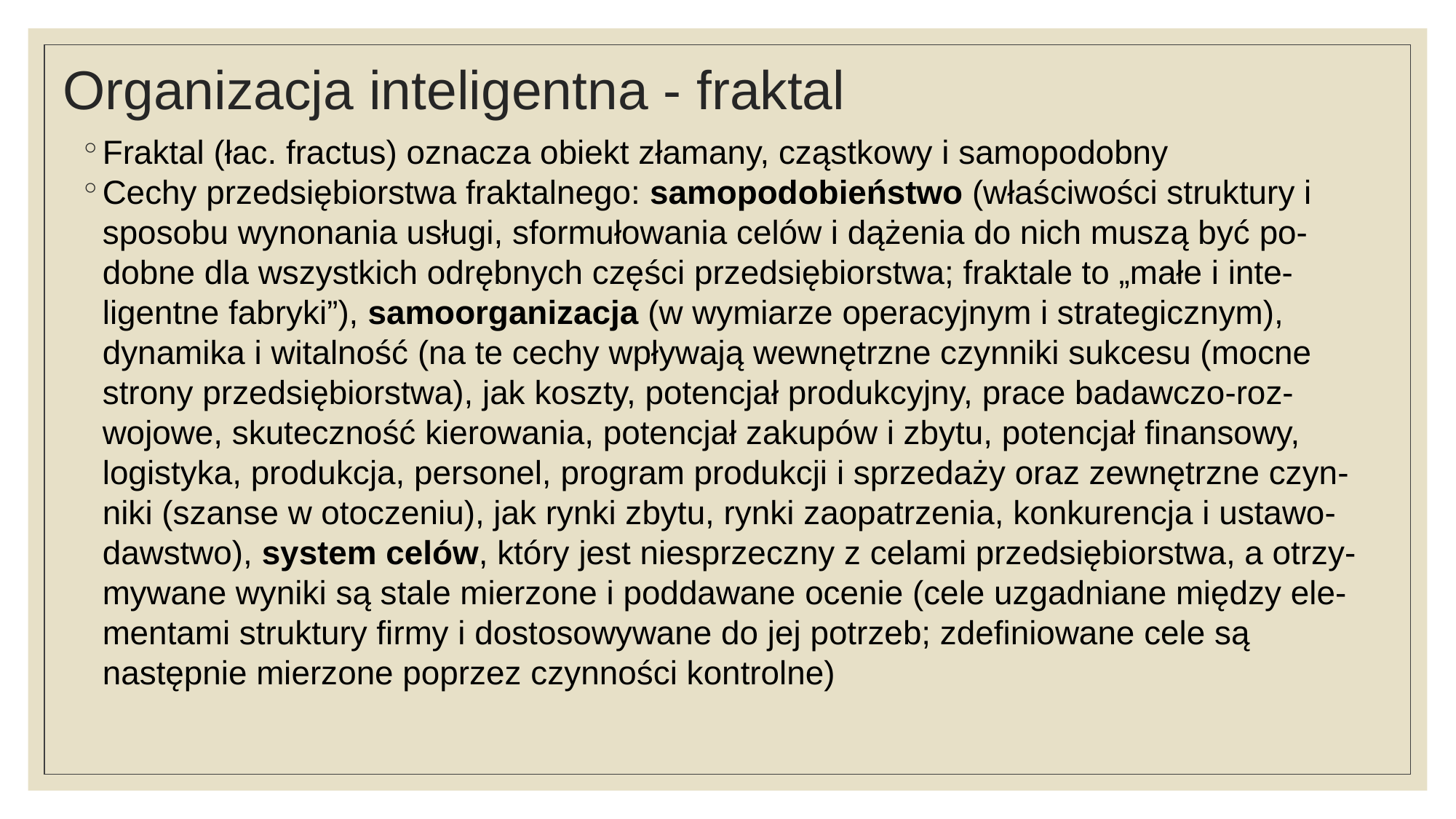

# Organizacja inteligentna - fraktal
Fraktal (łac. fractus) oznacza obiekt złamany, cząstkowy i samopodobny
Cechy przedsiębiorstwa fraktalnego: samopodobieństwo (właściwości struktury i sposobu wynonania usługi, sformułowania celów i dążenia do nich muszą być po-dobne dla wszystkich odrębnych części przedsiębiorstwa; fraktale to „małe i inte-ligentne fabryki”), samoorganizacja (w wymiarze operacyjnym i strategicznym), dynamika i witalność (na te cechy wpływają wewnętrzne czynniki sukcesu (mocne strony przedsiębiorstwa), jak koszty, potencjał produkcyjny, prace badawczo-roz-wojowe, skuteczność kierowania, potencjał zakupów i zbytu, potencjał finansowy, logistyka, produkcja, personel, program produkcji i sprzedaży oraz zewnętrzne czyn-niki (szanse w otoczeniu), jak rynki zbytu, rynki zaopatrzenia, konkurencja i ustawo-dawstwo), system celów, który jest niesprzeczny z celami przedsiębiorstwa, a otrzy-mywane wyniki są stale mierzone i poddawane ocenie (cele uzgadniane między ele-mentami struktury firmy i dostosowywane do jej potrzeb; zdefiniowane cele są następnie mierzone poprzez czynności kontrolne)